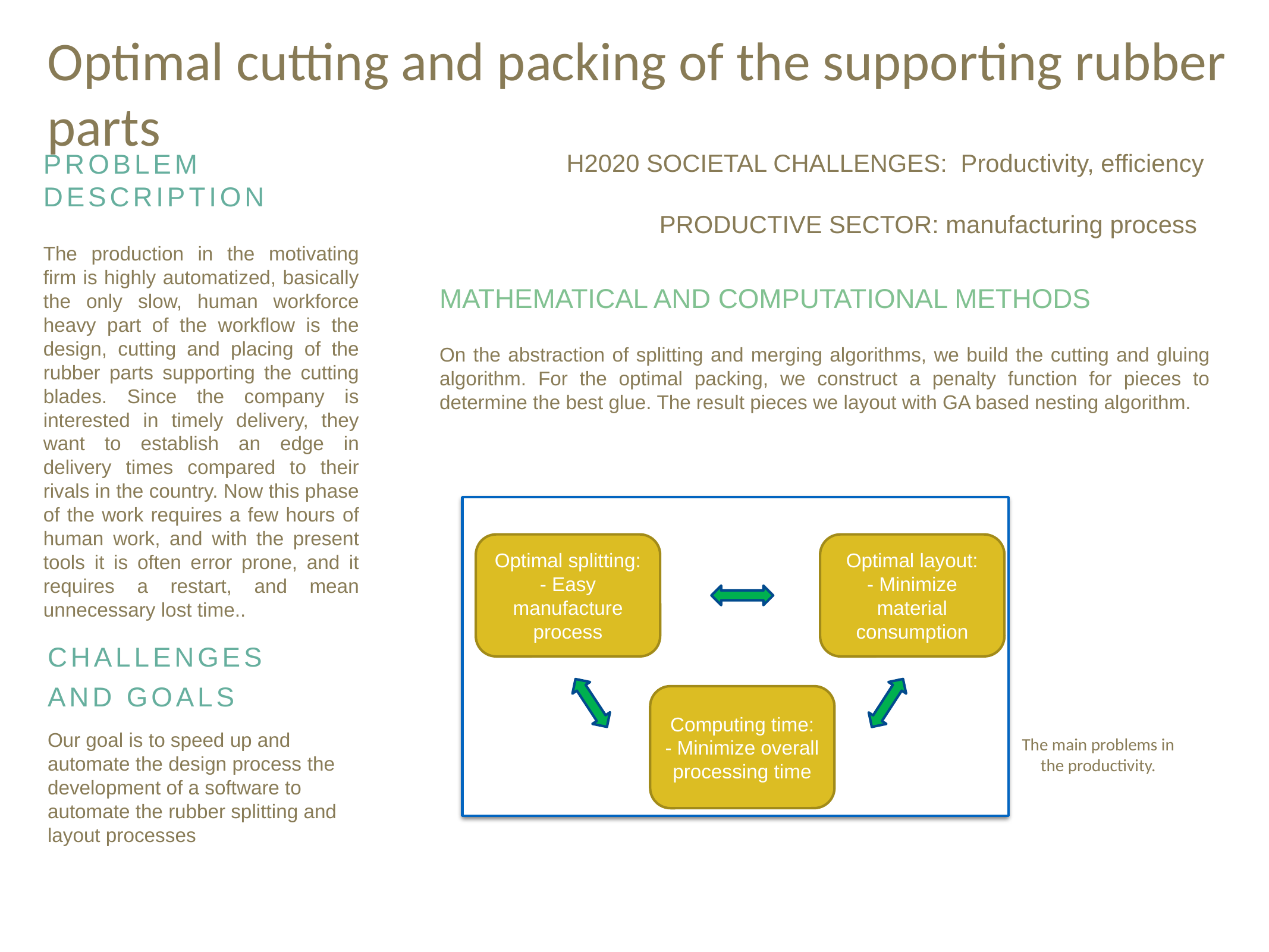

Optimal cutting and packing of the supporting rubber parts
H2020 SOCIETAL CHALLENGES:  Productivity, efficiency

Problem description
The production in the motivating firm is highly automatized, basically the only slow, human workforce heavy part of the workflow is the design, cutting and placing of the rubber parts supporting the cutting blades. Since the company is interested in timely delivery, they want to establish an edge in delivery times compared to their rivals in the country. Now this phase of the work requires a few hours of human work, and with the present tools it is often error prone, and it requires a restart, and mean unnecessary lost time..
PRODUCTIVE SECTOR: manufacturing process

MATHEMATICAL AND COMPUTATIONAL METHODS
On the abstraction of splitting and merging algorithms, we build the cutting and gluing algorithm. For the optimal packing, we construct a penalty function for pieces to determine the best glue. The result pieces we layout with GA based nesting algorithm.

Optimal layout:
- Minimize material consumption
Optimal splitting:
- Easy manufacture process

ChallengeS
and goals
Our goal is to speed up and automate the design process the development of a software to automate the rubber splitting and layout processes
Computing time:
- Minimize overall processing time

The main problems in
 the productivity.